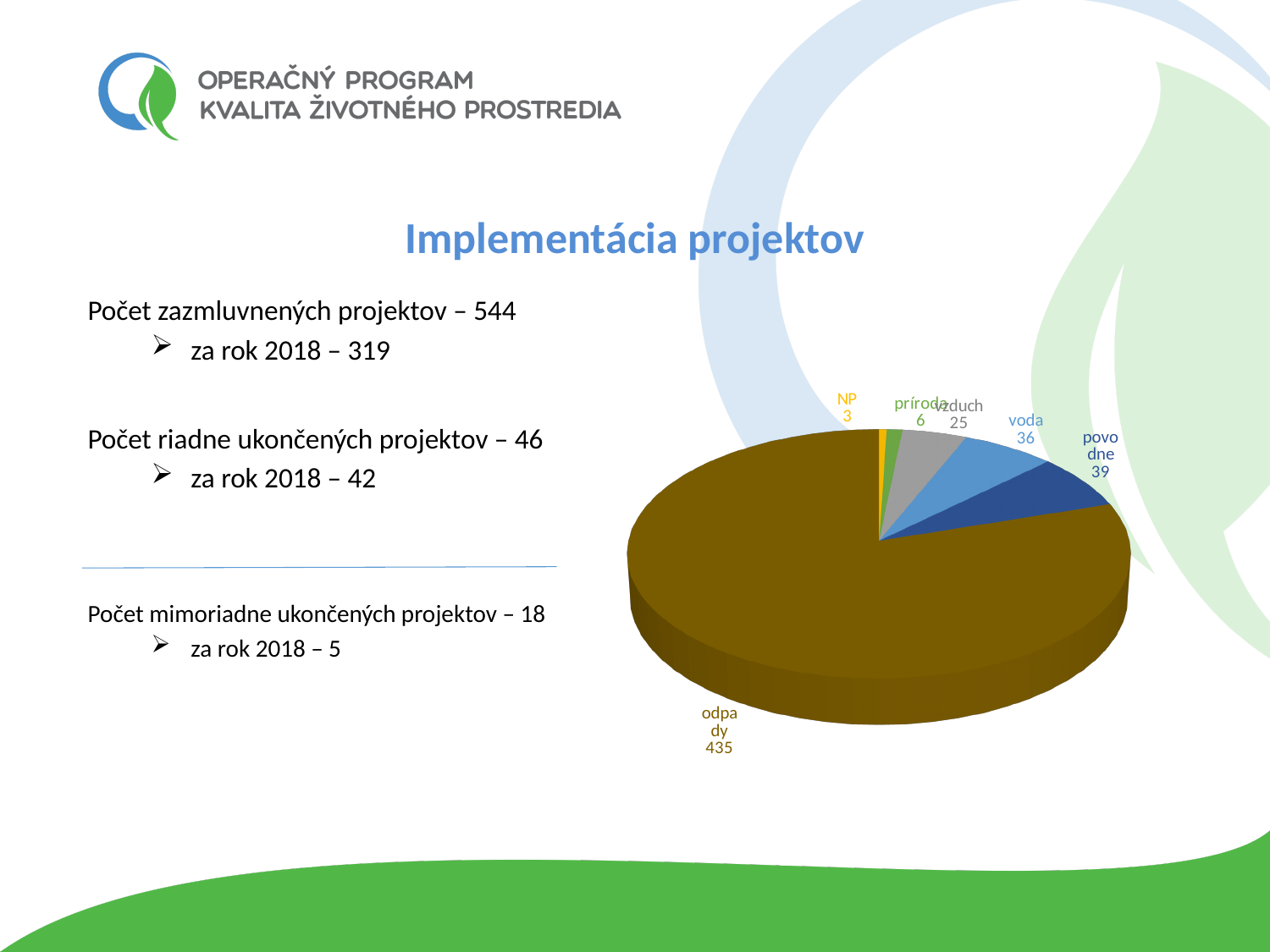

Implementácia projektov
Počet zazmluvnených projektov – 544
za rok 2018 – 319

Počet riadne ukončených projektov – 46
za rok 2018 – 42

Počet mimoriadne ukončených projektov – 18
za rok 2018 – 5

[unsupported chart]